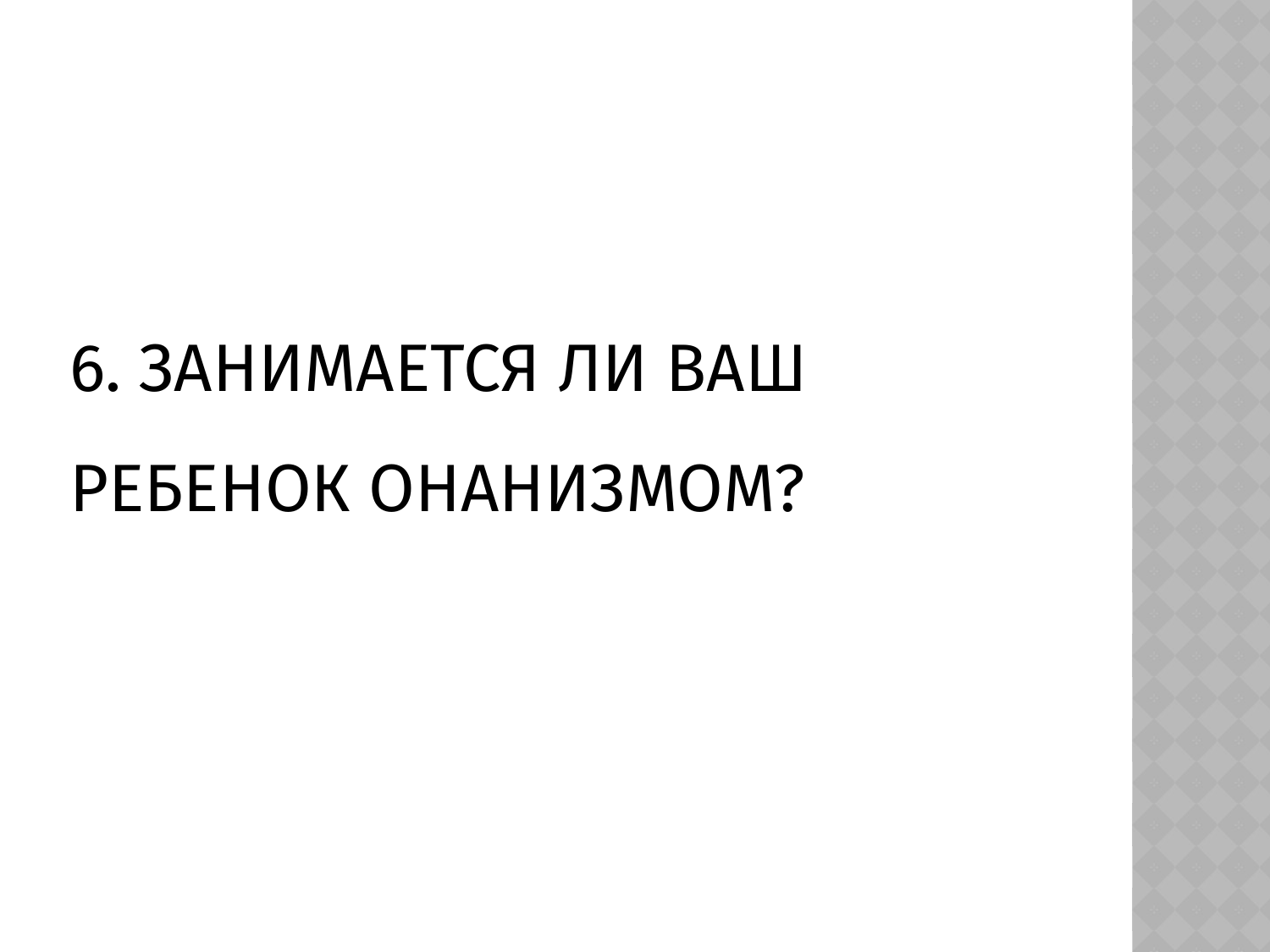

# 6. Занимается ли Ваш ребенок онанизмом?